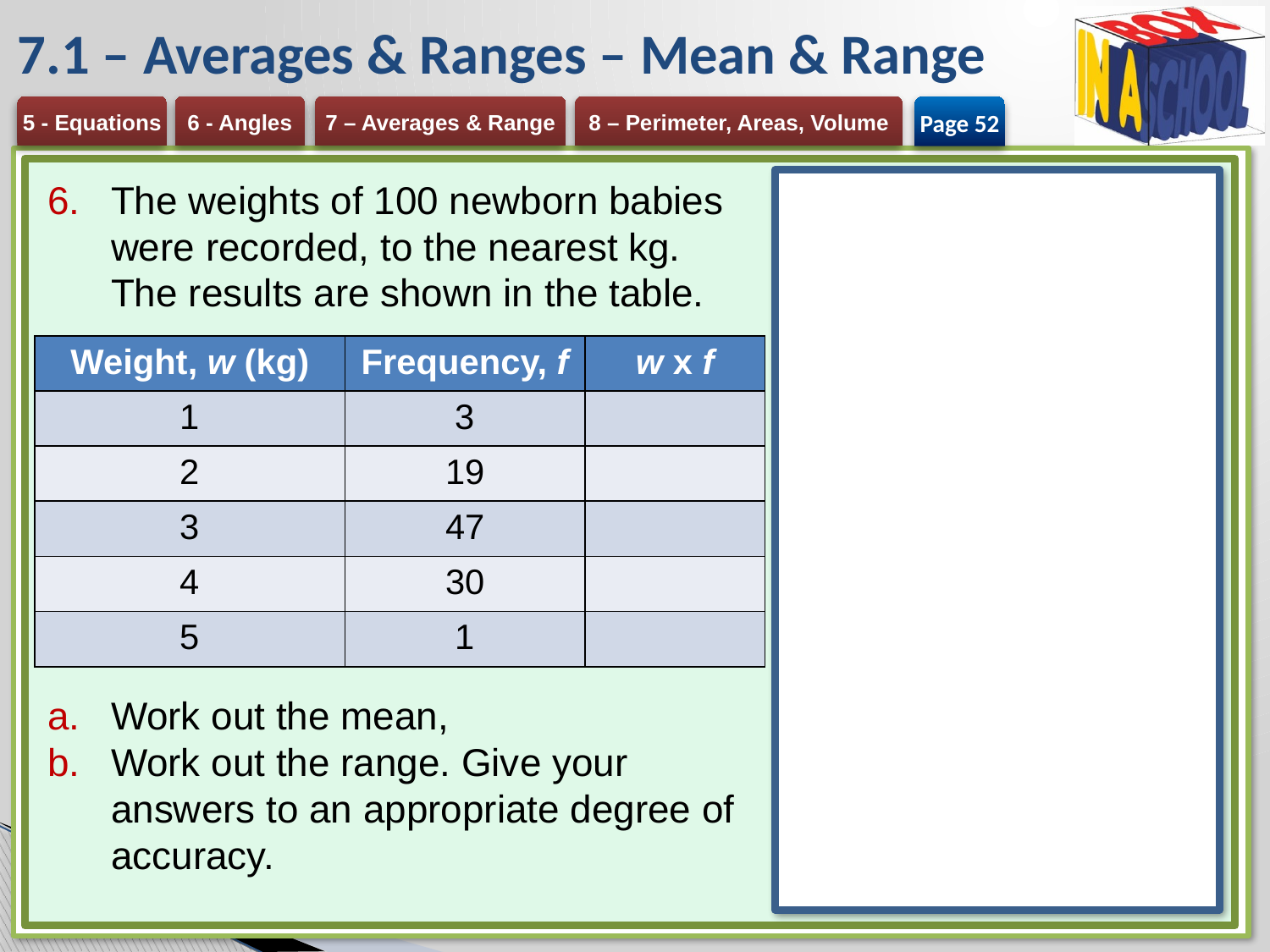

# 7.1 – Averages & Ranges – Mean & Range
Page 52
The weights of 100 newborn babies were recorded, to the nearest kg.
The results are shown in the table.
Work out the mean,
Work out the range. Give your answers to an appropriate degree of accuracy.
| Weight, w (kg) | Frequency, f | w x f |
| --- | --- | --- |
| 1 | 3 |  |
| 2 | 19 |  |
| 3 | 47 |  |
| 4 | 30 |  |
| 5 | 1 |  |